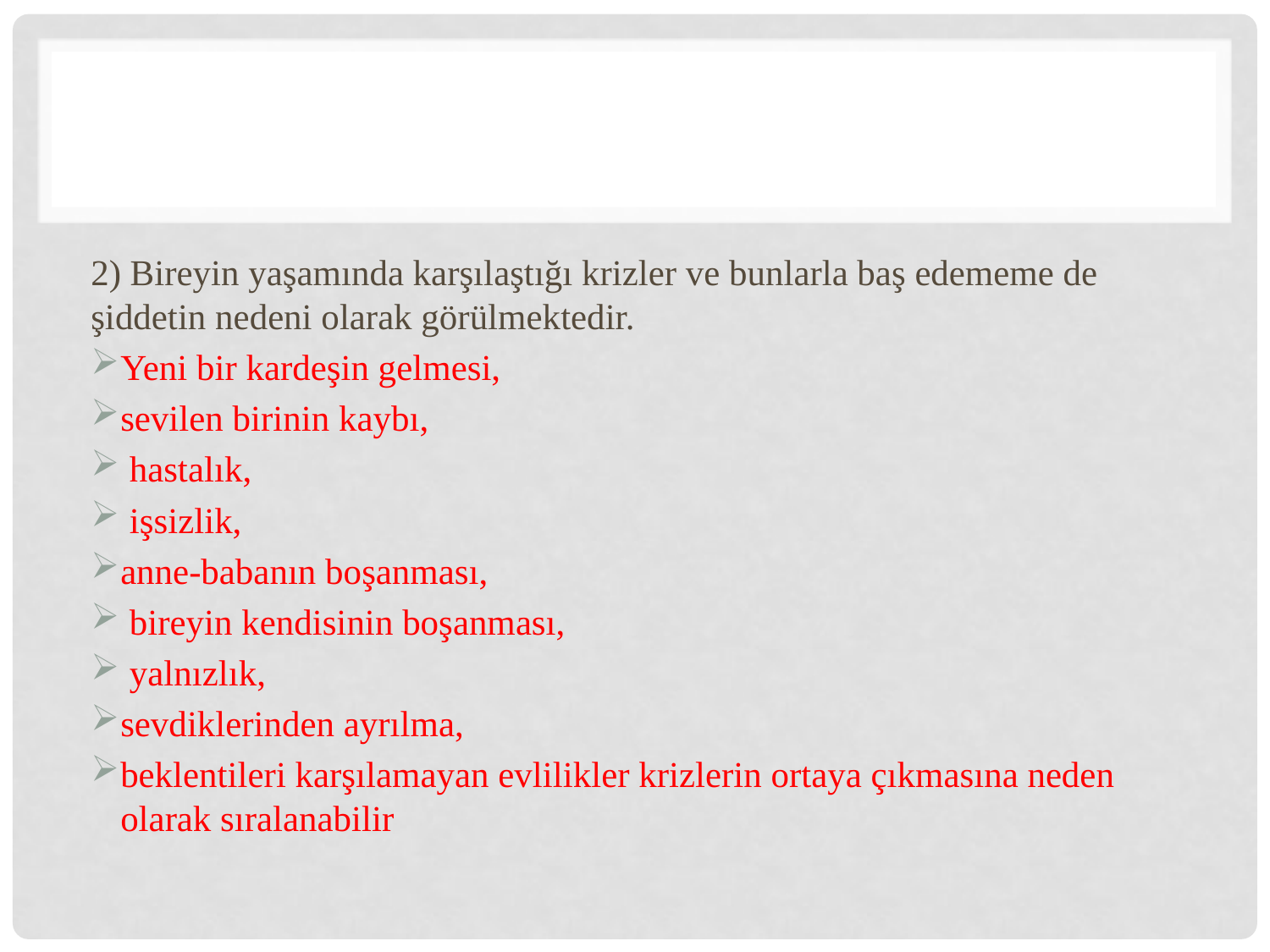

#
2) Bireyin yaşamında karşılaştığı krizler ve bunlarla baş edememe de şiddetin nedeni olarak görülmektedir.
Yeni bir kardeşin gelmesi,
sevilen birinin kaybı,
 hastalık,
 işsizlik,
anne-babanın boşanması,
 bireyin kendisinin boşanması,
 yalnızlık,
sevdiklerinden ayrılma,
beklentileri karşılamayan evlilikler krizlerin ortaya çıkmasına neden olarak sıralanabilir